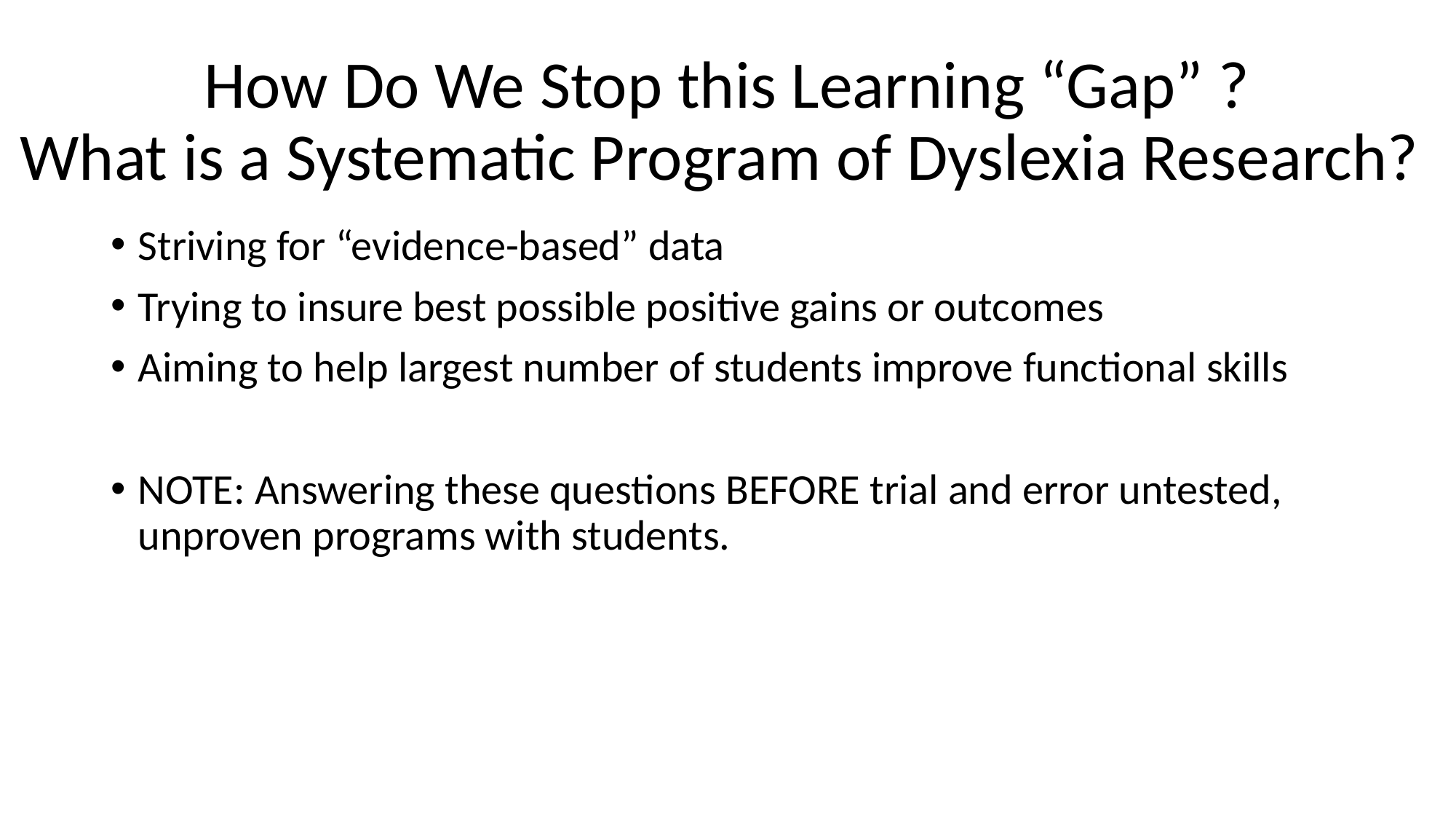

# How Do We Stop this Learning “Gap” ? What is a Systematic Program of Dyslexia Research?
Striving for “evidence-based” data
Trying to insure best possible positive gains or outcomes
Aiming to help largest number of students improve functional skills

NOTE: Answering these questions BEFORE trial and error untested, unproven programs with students.